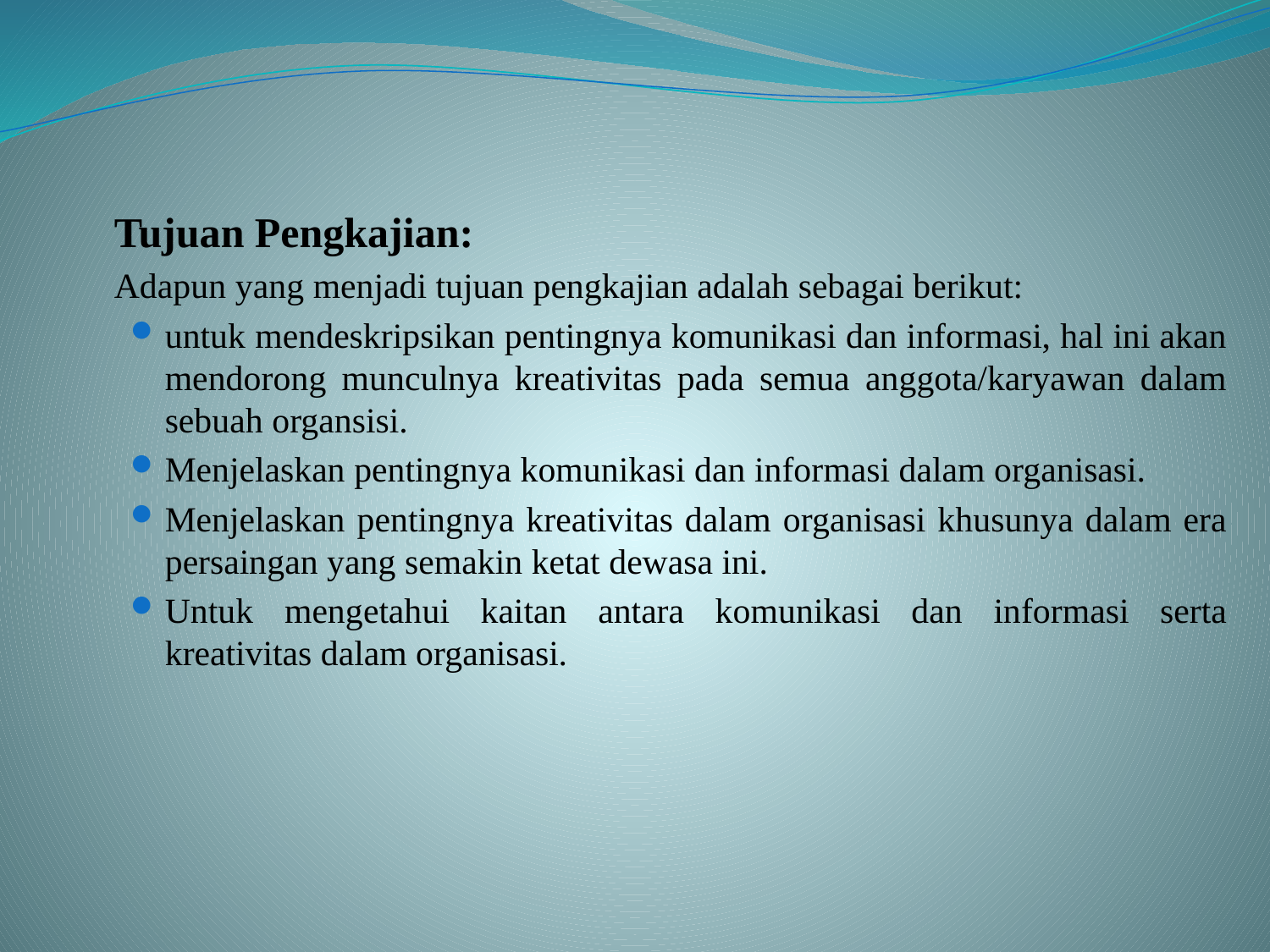

Tujuan Pengkajian:
	Adapun yang menjadi tujuan pengkajian adalah sebagai berikut:
untuk mendeskripsikan pentingnya komunikasi dan informasi, hal ini akan mendorong munculnya kreativitas pada semua anggota/karyawan dalam sebuah organsisi.
Menjelaskan pentingnya komunikasi dan informasi dalam organisasi.
Menjelaskan pentingnya kreativitas dalam organisasi khusunya dalam era persaingan yang semakin ketat dewasa ini.
Untuk mengetahui kaitan antara komunikasi dan informasi serta kreativitas dalam organisasi.